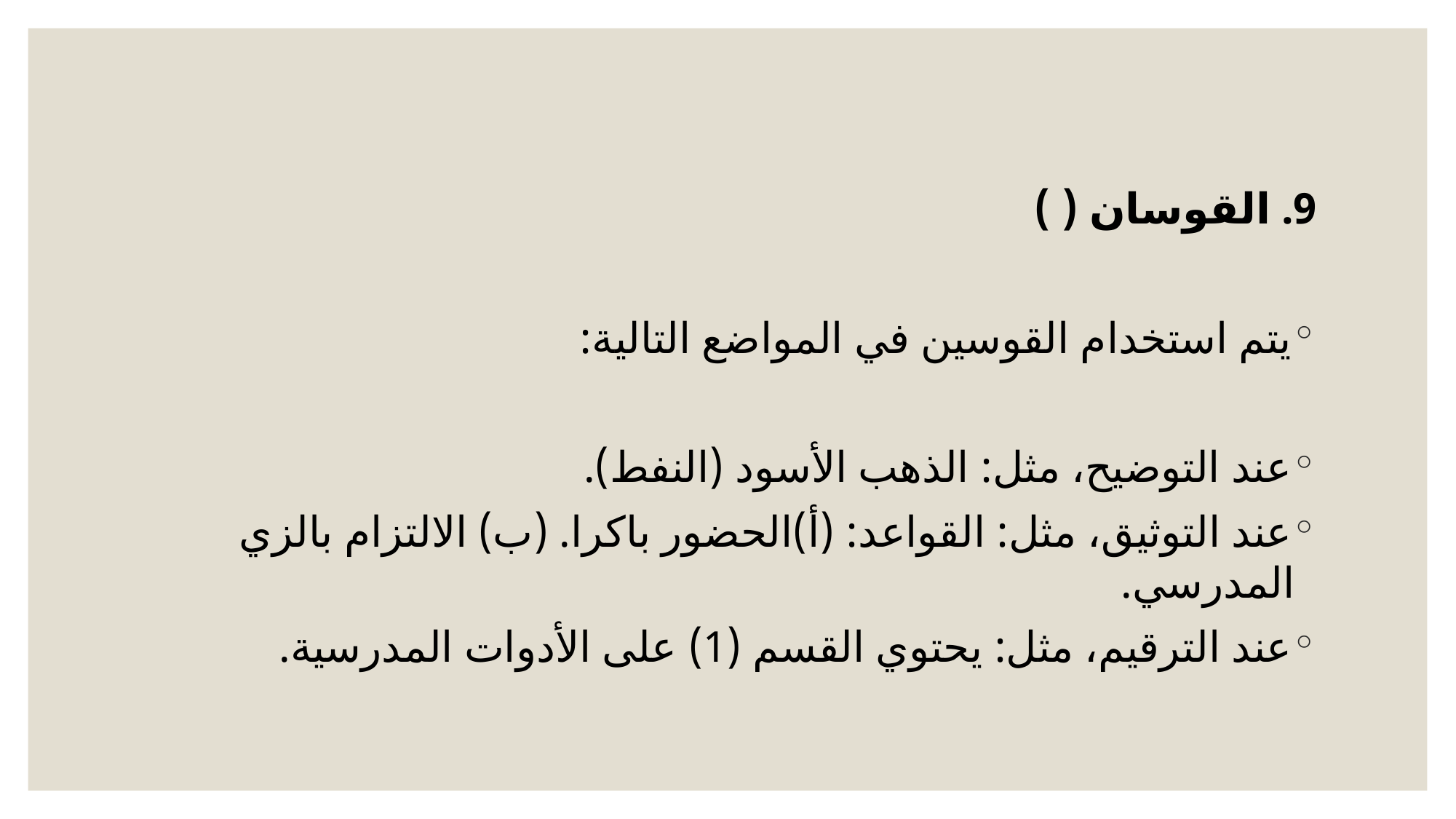

#
9. القوسان ( )

يتم استخدام القوسين في المواضع التالية:

عند التوضيح، مثل: الذهب الأسود (النفط).
عند التوثيق، مثل: القواعد: (أ)الحضور باكرا. (ب) الالتزام بالزي المدرسي.
عند الترقيم، مثل: يحتوي القسم (1) على الأدوات المدرسية.